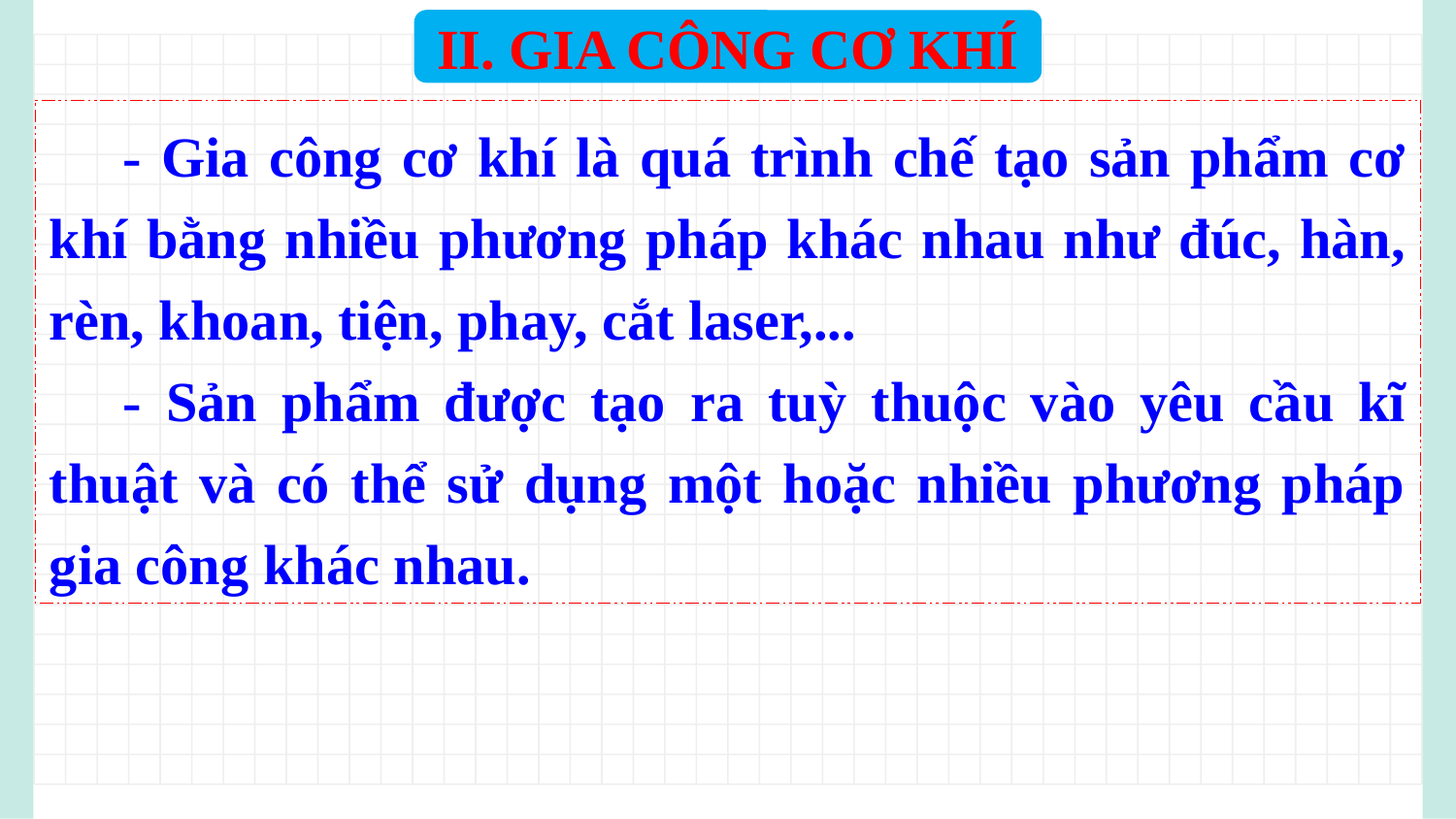

II. GIA CÔNG CƠ KHÍ
	- Gia công cơ khí là quá trình chế tạo sản phẩm cơ khí bằng nhiều phương pháp khác nhau như đúc, hàn, rèn, khoan, tiện, phay, cắt laser,...
	- Sản phẩm được tạo ra tuỳ thuộc vào yêu cầu kĩ thuật và có thể sử dụng một hoặc nhiều phương pháp gia công khác nhau.